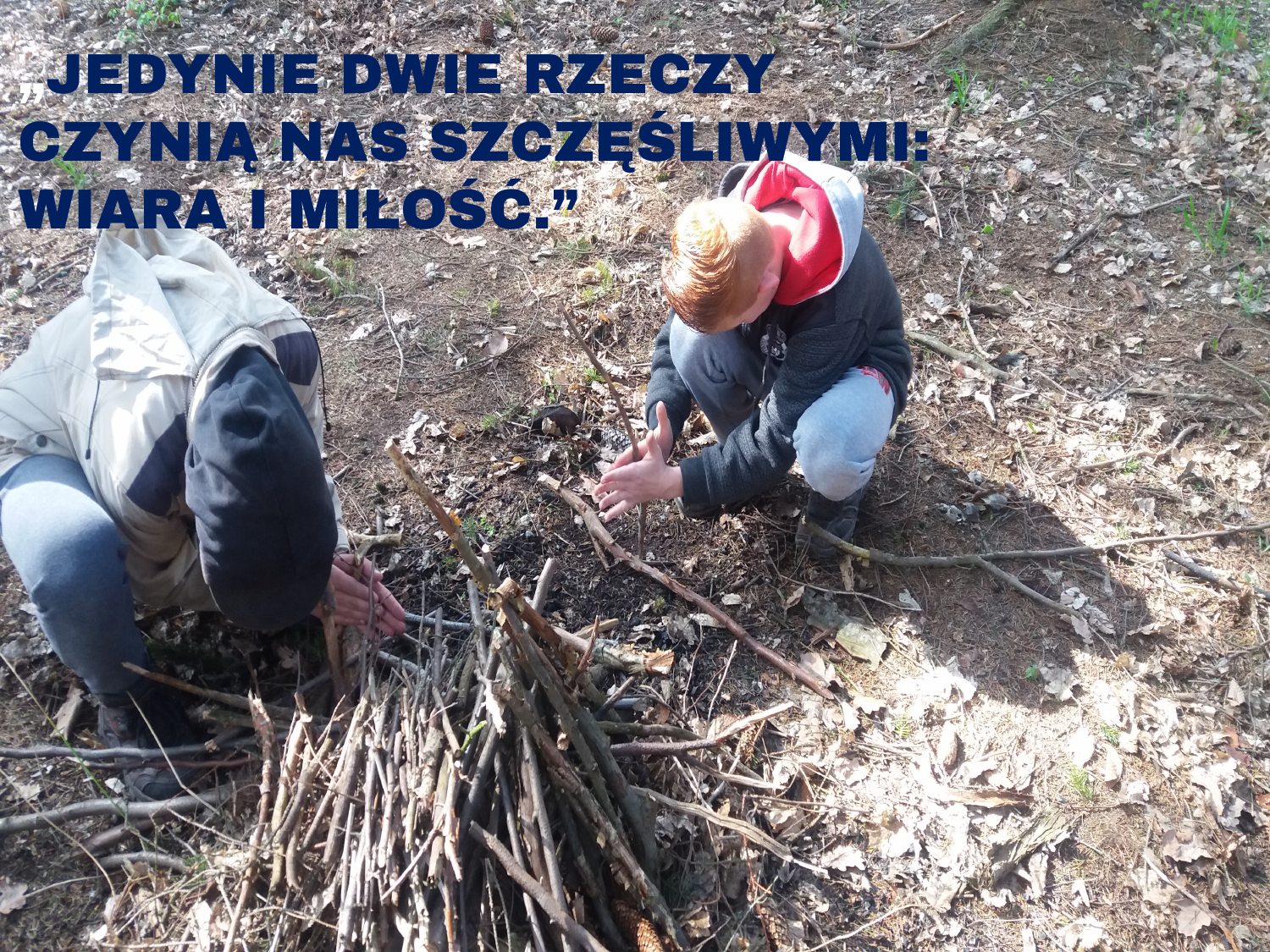

„Jedynie dwie rzeczy czynią nas szczęśliwymi: wiara i miłość.”